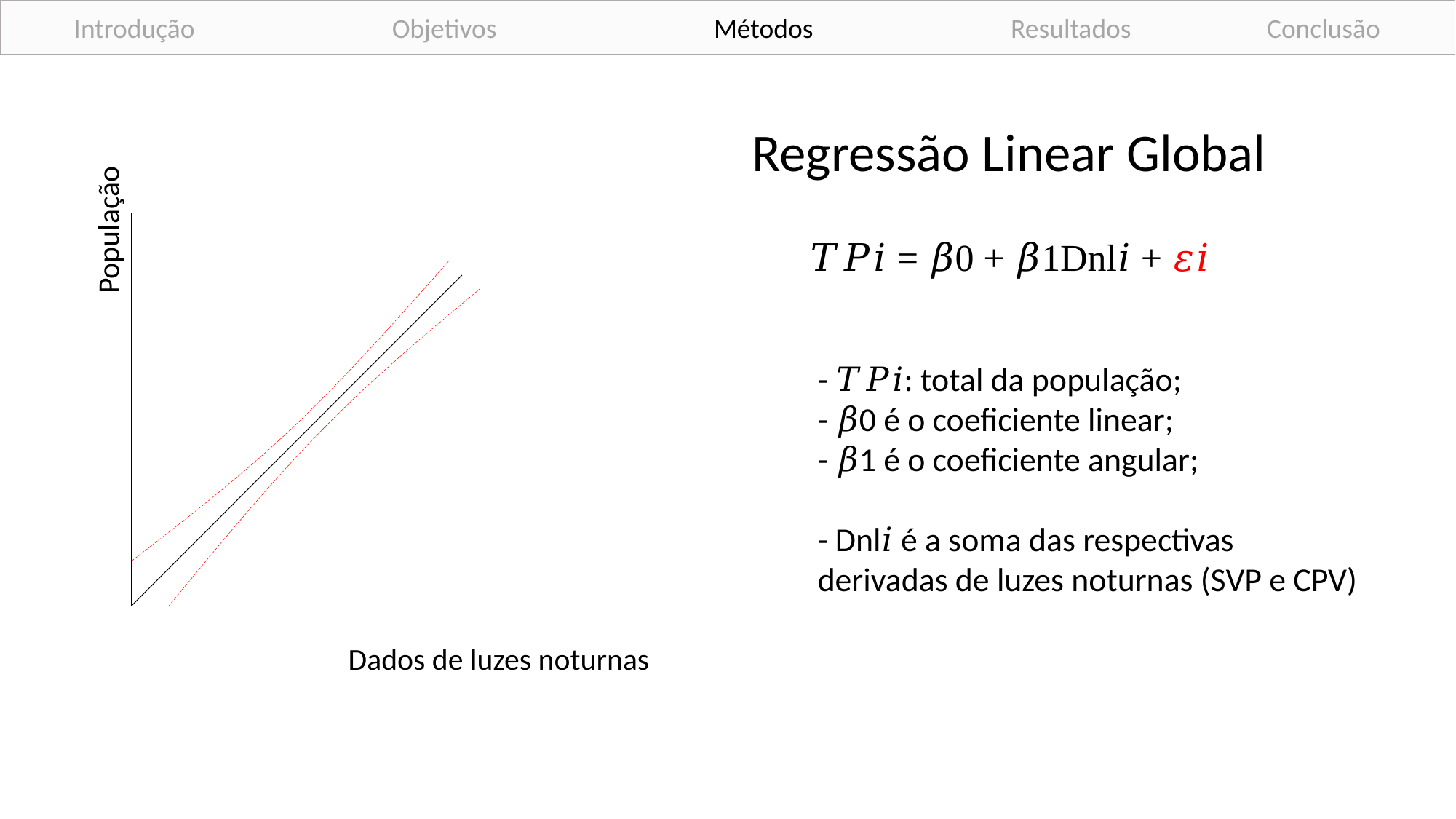

Introdução                                Objetivos                                   Métodos                                Resultados                      Conclusão
Regressão Linear Global
População

Dados de luzes noturnas
 𝑇𝑃𝑖 = 𝛽0 + 𝛽1Dnl𝑖 + 𝜀𝑖
- 𝑇𝑃𝑖: total da população;
- 𝛽0 é o coeficiente linear;
- 𝛽1 é o coeficiente angular;

- Dnl𝑖 é a soma das respectivas derivadas de luzes noturnas (SVP e CPV)